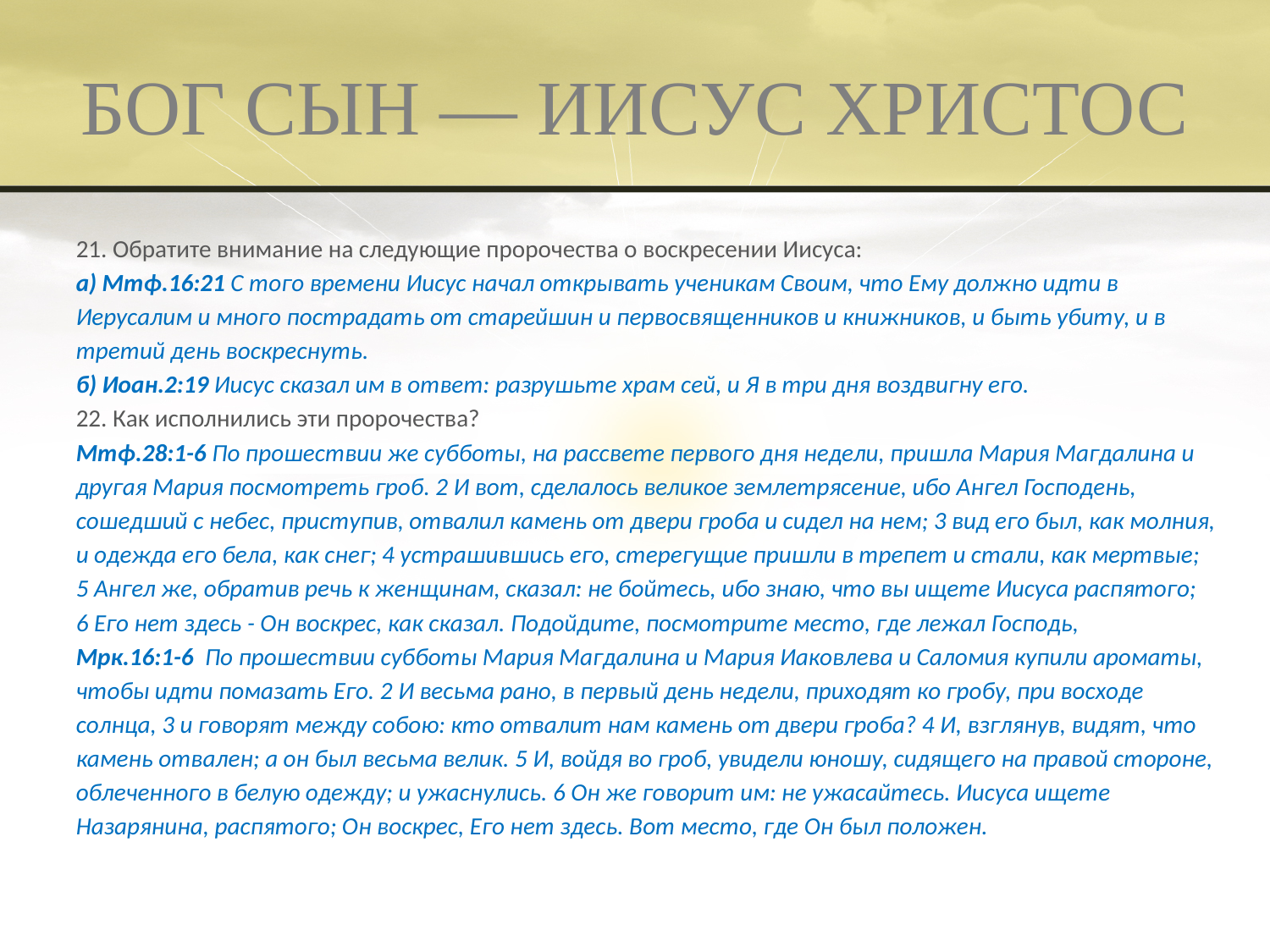

# БОГ СЫН — ИИСУС ХРИСТОС
21. Обратите внимание на следующие пророчества о воскресении Иисуса:
а) Мтф.16:21 С того времени Иисус начал открывать ученикам Своим, что Ему должно идти в Иерусалим и много пострадать от старейшин и первосвященников и книжников, и быть убиту, и в третий день воскреснуть.
б) Иоан.2:19 Иисус сказал им в ответ: разрушьте храм сей, и Я в три дня воздвигну его.
22. Как исполнились эти пророчества?
Мтф.28:1-6 По прошествии же субботы, на рассвете первого дня недели, пришла Мария Магдалина и другая Мария посмотреть гроб. 2 И вот, сделалось великое землетрясение, ибо Ангел Господень, сошедший с небес, приступив, отвалил камень от двери гроба и сидел на нем; 3 вид его был, как молния, и одежда его бела, как снег; 4 устрашившись его, стерегущие пришли в трепет и стали, как мертвые;
5 Ангел же, обратив речь к женщинам, сказал: не бойтесь, ибо знаю, что вы ищете Иисуса распятого;
6 Его нет здесь - Он воскрес, как сказал. Подойдите, посмотрите место, где лежал Господь,
Мрк.16:1-6  По прошествии субботы Мария Магдалина и Мария Иаковлева и Саломия купили ароматы, чтобы идти помазать Его. 2 И весьма рано, в первый день недели, приходят ко гробу, при восходе солнца, 3 и говорят между собою: кто отвалит нам камень от двери гроба? 4 И, взглянув, видят, что камень отвален; а он был весьма велик. 5 И, войдя во гроб, увидели юношу, сидящего на правой стороне, облеченного в белую одежду; и ужаснулись. 6 Он же говорит им: не ужасайтесь. Иисуса ищете Назарянина, распятого; Он воскрес, Его нет здесь. Вот место, где Он был положен.